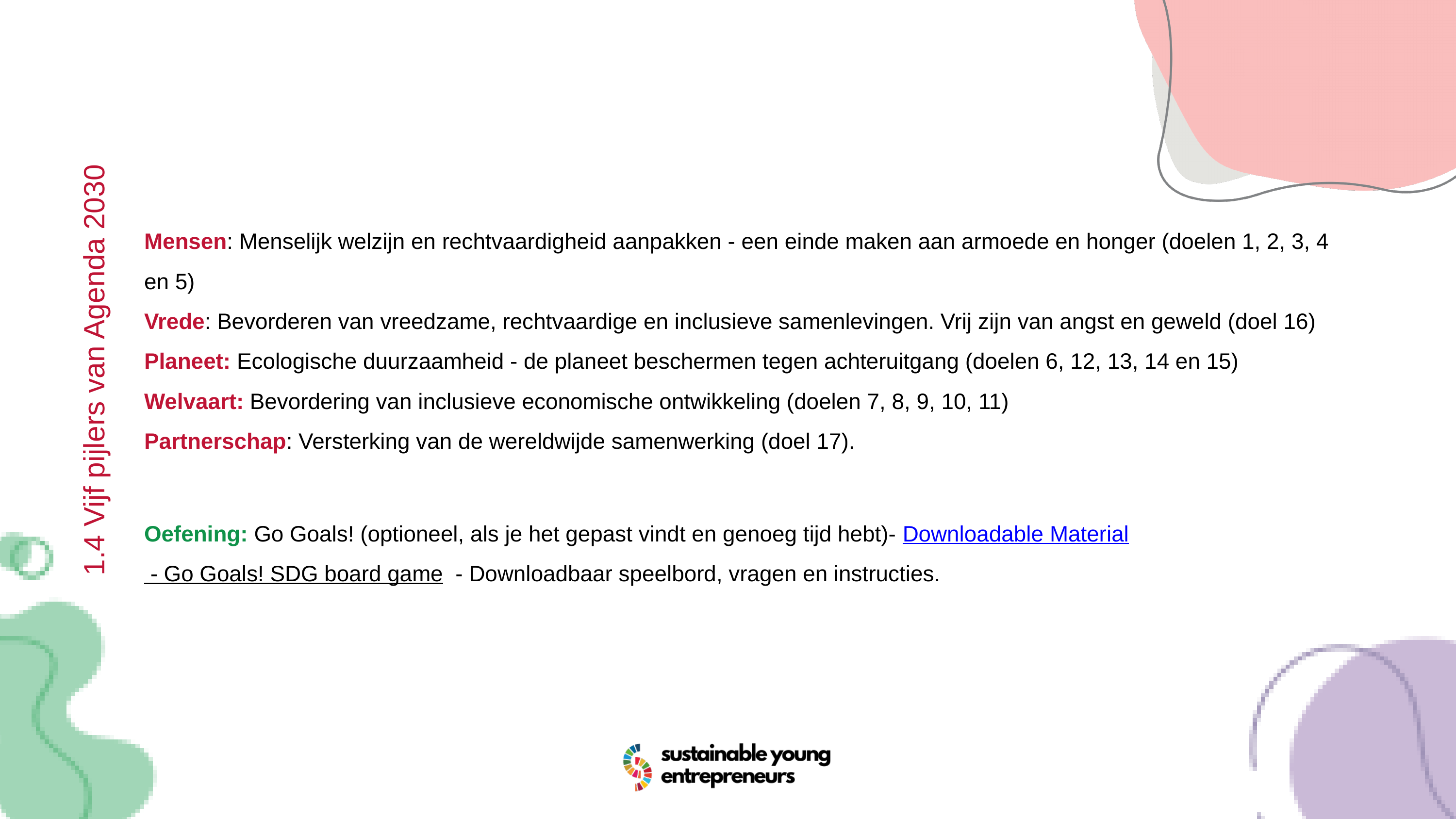

Mensen: Menselijk welzijn en rechtvaardigheid aanpakken - een einde maken aan armoede en honger (doelen 1, 2, 3, 4 en 5)
Vrede: Bevorderen van vreedzame, rechtvaardige en inclusieve samenlevingen. Vrij zijn van angst en geweld (doel 16)
Planeet: Ecologische duurzaamheid - de planeet beschermen tegen achteruitgang (doelen 6, 12, 13, 14 en 15)
Welvaart: Bevordering van inclusieve economische ontwikkeling (doelen 7, 8, 9, 10, 11)
Partnerschap: Versterking van de wereldwijde samenwerking (doel 17).
1.4 Vijf pijlers van Agenda 2030
Oefening: Go Goals! (optioneel, als je het gepast vindt en genoeg tijd hebt)- Downloadable Material - Go Goals! SDG board game  - Downloadbaar speelbord, vragen en instructies.